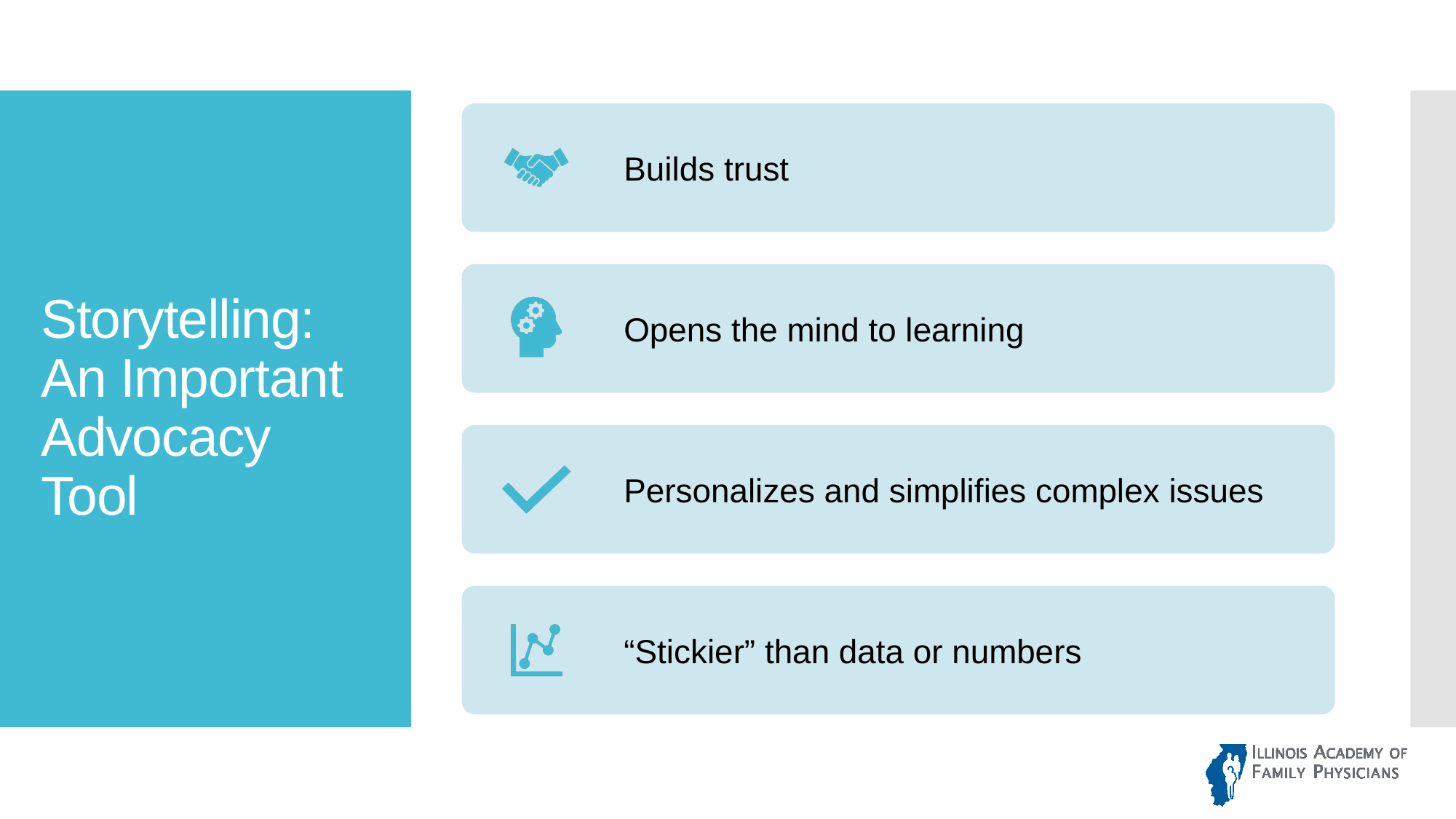

Builds trust
Opens the mind to learning
Personalizes and simplifies complex issues
“Stickier” than data or numbers
# Storytelling: An Important Advocacy Tool